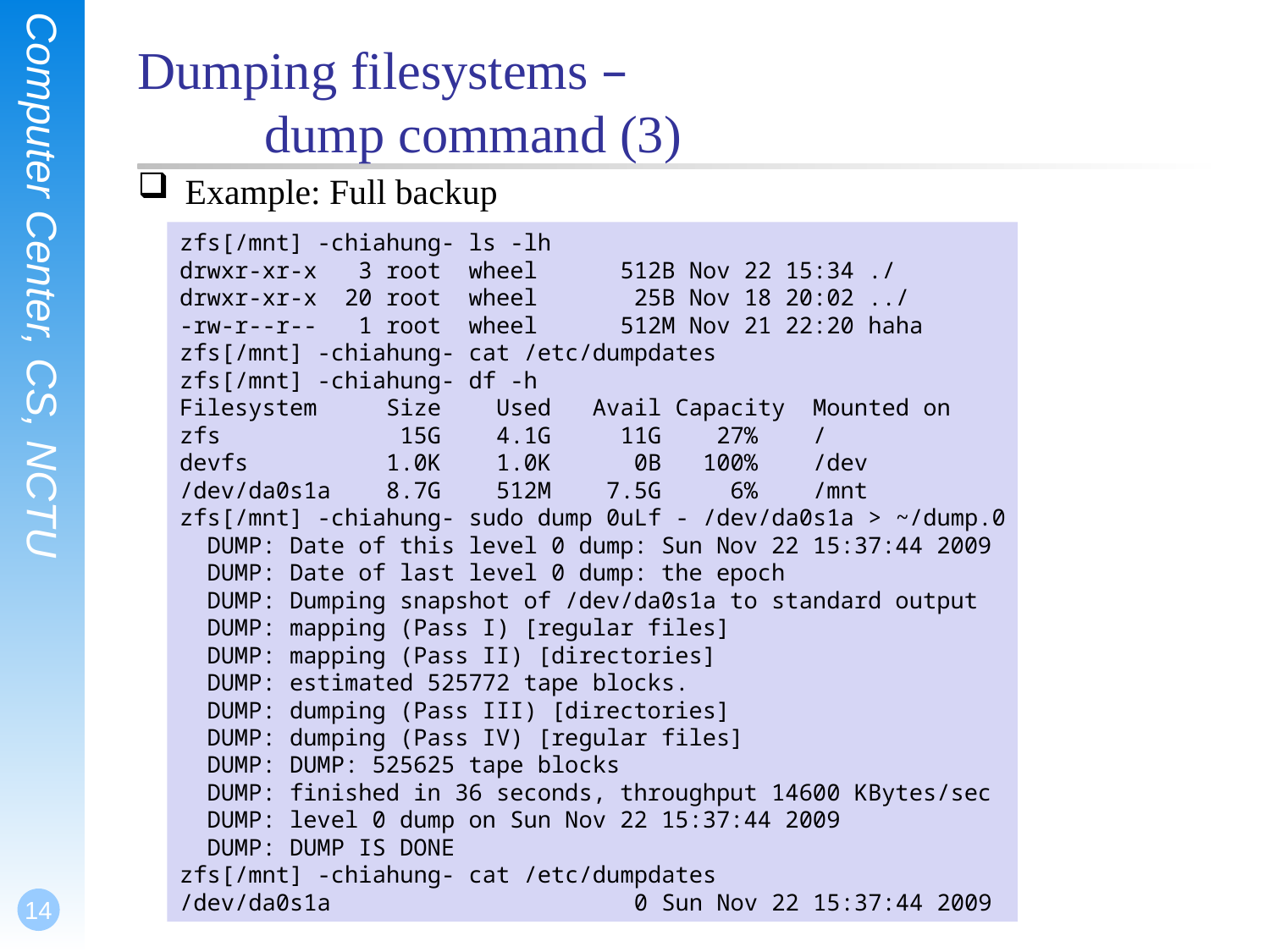

# Dumping filesystems – dump command (3)
Example: Full backup
zfs[/mnt] -chiahung- ls -lh
drwxr-xr-x   3 root  wheel      512B Nov 22 15:34 ./
drwxr-xr-x  20 root  wheel       25B Nov 18 20:02 ../
-rw-r--r--   1 root  wheel      512M Nov 21 22:20 haha
zfs[/mnt] -chiahung- cat /etc/dumpdates
zfs[/mnt] -chiahung- df -h
Filesystem     Size    Used   Avail Capacity  Mounted on
zfs             15G    4.1G     11G    27%    /
devfs          1.0K    1.0K      0B   100%    /dev
/dev/da0s1a    8.7G    512M    7.5G     6%    /mnt
zfs[/mnt] -chiahung- sudo dump 0uLf - /dev/da0s1a > ~/dump.0
  DUMP: Date of this level 0 dump: Sun Nov 22 15:37:44 2009
  DUMP: Date of last level 0 dump: the epoch
  DUMP: Dumping snapshot of /dev/da0s1a to standard output
  DUMP: mapping (Pass I) [regular files]
  DUMP: mapping (Pass II) [directories]
  DUMP: estimated 525772 tape blocks.
  DUMP: dumping (Pass III) [directories]
  DUMP: dumping (Pass IV) [regular files]
  DUMP: DUMP: 525625 tape blocks
  DUMP: finished in 36 seconds, throughput 14600 KBytes/sec
  DUMP: level 0 dump on Sun Nov 22 15:37:44 2009
  DUMP: DUMP IS DONE
zfs[/mnt] -chiahung- cat /etc/dumpdates
/dev/da0s1a                      0 Sun Nov 22 15:37:44 2009